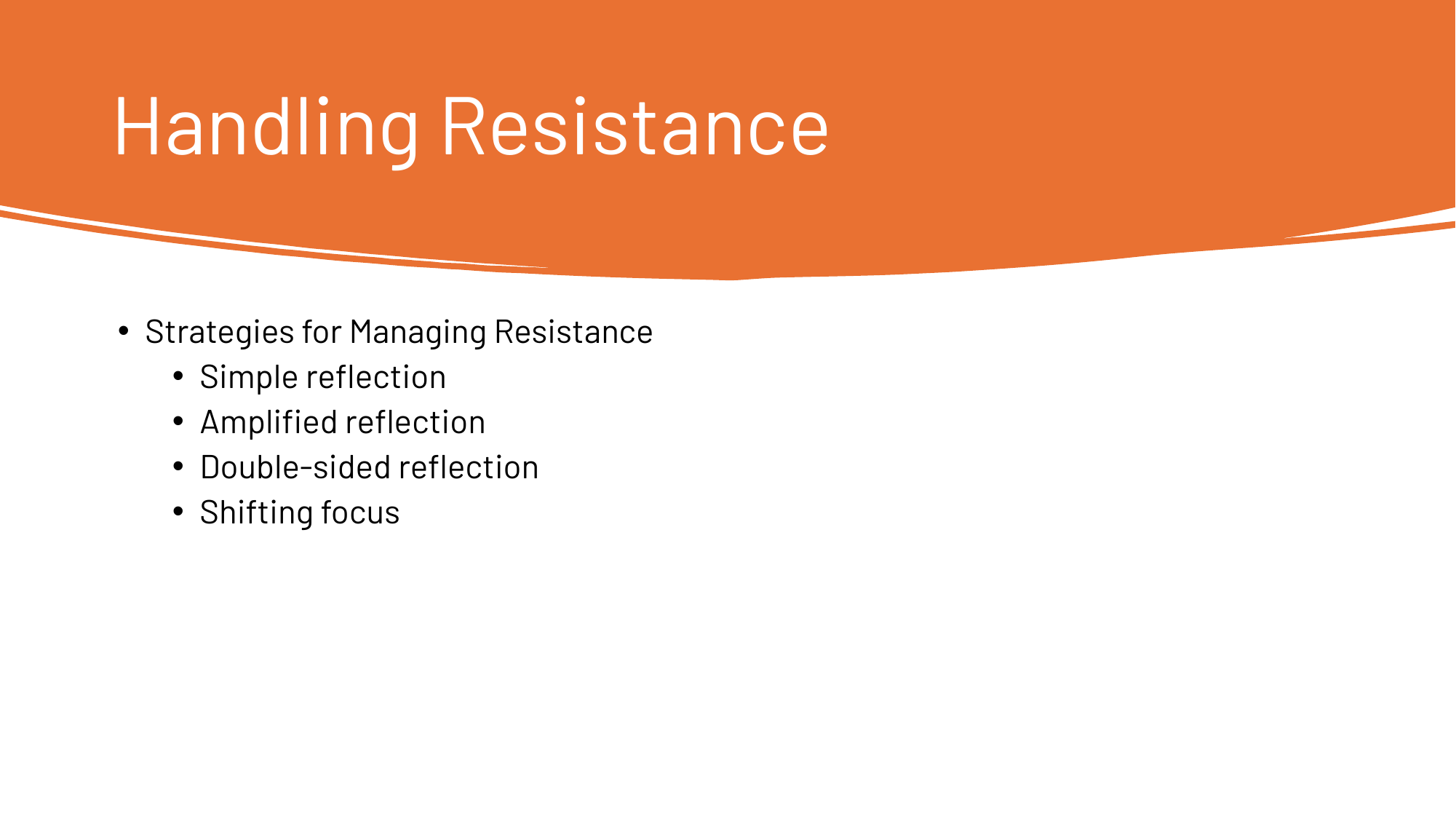

Handling Resistance
Strategies for Managing Resistance
Simple reflection
Amplified reflection
Double-sided reflection
Shifting focus